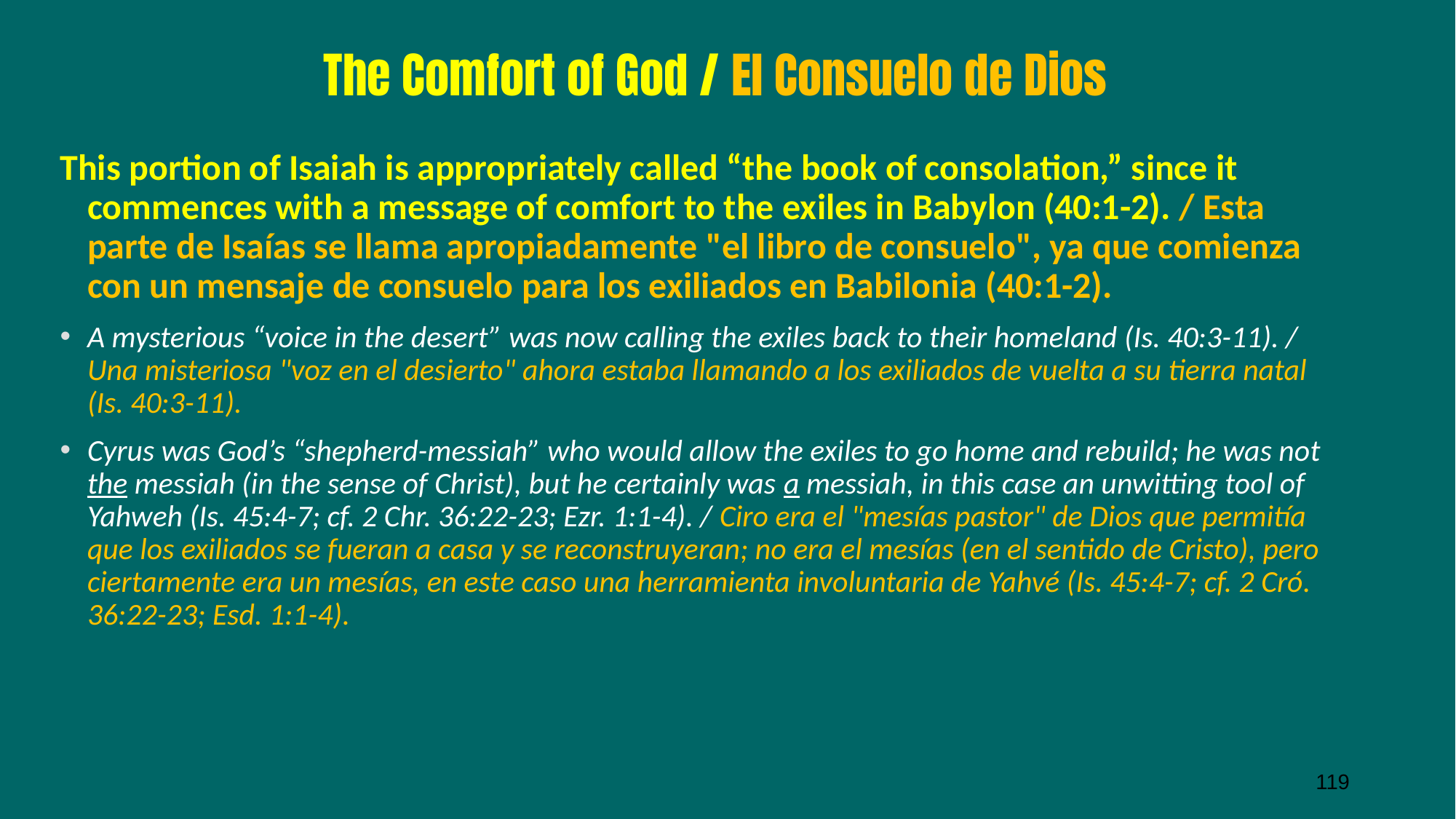

# The Comfort of God / El Consuelo de Dios
This portion of Isaiah is appropriately called “the book of consolation,” since it commences with a message of comfort to the exiles in Babylon (40:1-2). / Esta parte de Isaías se llama apropiadamente "el libro de consuelo", ya que comienza con un mensaje de consuelo para los exiliados en Babilonia (40:1-2).
A mysterious “voice in the desert” was now calling the exiles back to their homeland (Is. 40:3-11). / Una misteriosa "voz en el desierto" ahora estaba llamando a los exiliados de vuelta a su tierra natal (Is. 40:3-11).
Cyrus was God’s “shepherd-messiah” who would allow the exiles to go home and rebuild; he was not the messiah (in the sense of Christ), but he certainly was a messiah, in this case an unwitting tool of Yahweh (Is. 45:4-7; cf. 2 Chr. 36:22-23; Ezr. 1:1-4). / Ciro era el "mesías pastor" de Dios que permitía que los exiliados se fueran a casa y se reconstruyeran; no era el mesías (en el sentido de Cristo), pero ciertamente era un mesías, en este caso una herramienta involuntaria de Yahvé (Is. 45:4-7; cf. 2 Cró. 36:22-23; Esd. 1:1-4).
119